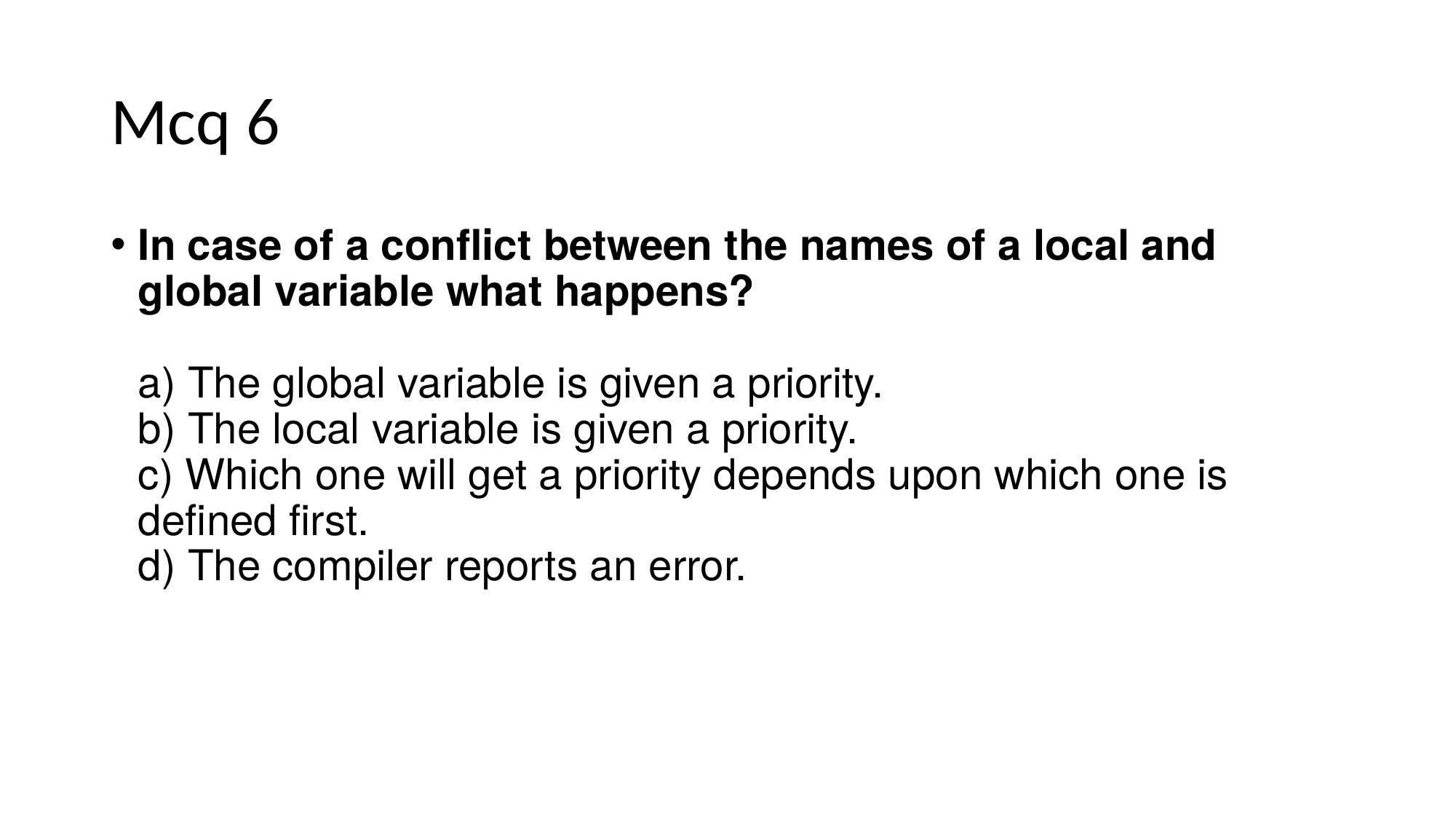

# Mcq 6
In case of a conflict between the names of a local and global variable what happens?
a) The global variable is given a priority.
b) The local variable is given a priority.
c) Which one will get a priority depends upon which one is defined first.
d) The compiler reports an error.